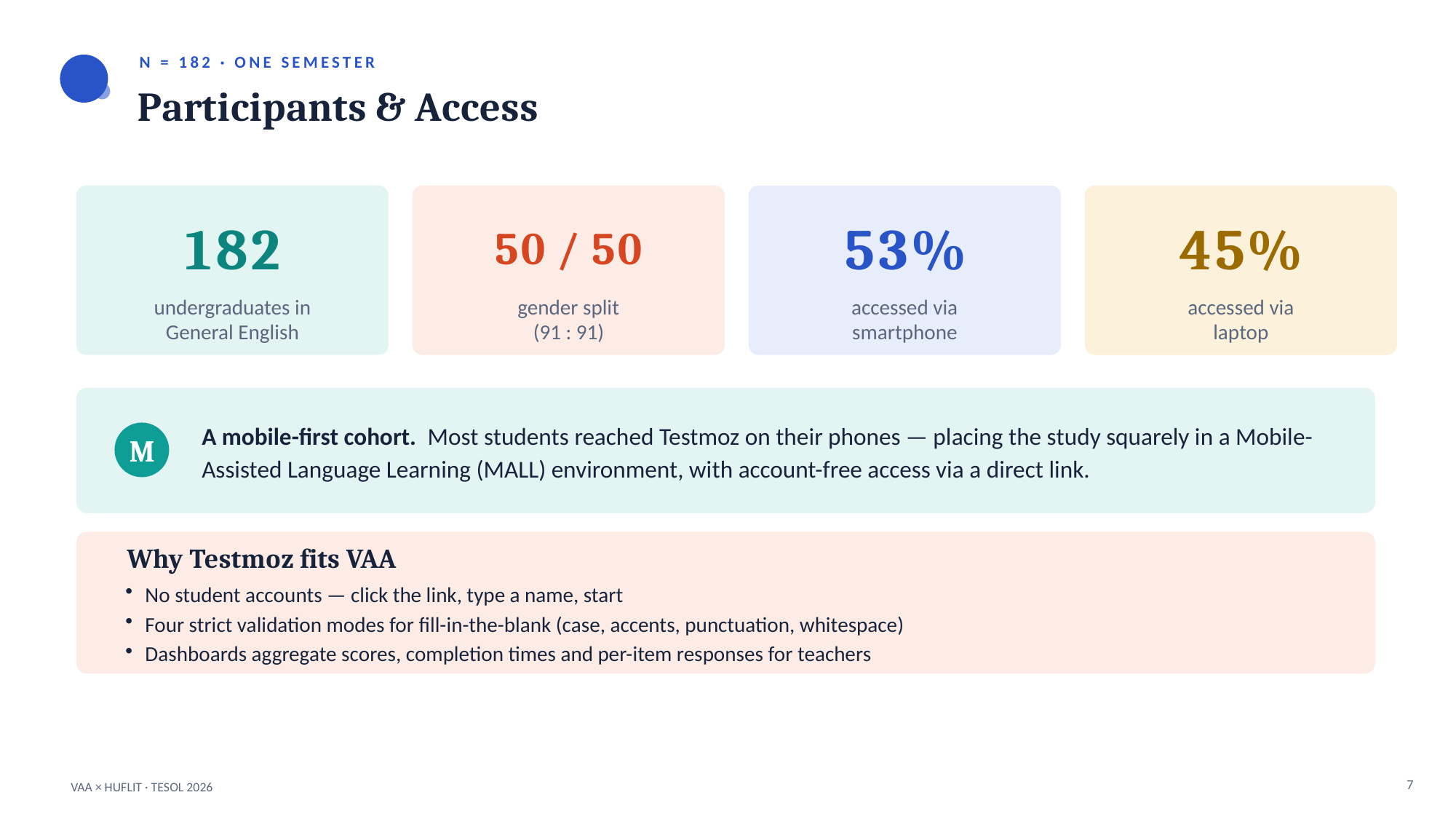

N = 182 · ONE SEMESTER

Participants & Access

182
50 / 50
53%
45%
undergraduates in
General English
gender split
(91 : 91)
accessed via
smartphone
accessed via
laptop

A mobile-first cohort.  Most students reached Testmoz on their phones — placing the study squarely in a Mobile-Assisted Language Learning (MALL) environment, with account-free access via a direct link.

M

Why Testmoz fits VAA
No student accounts — click the link, type a name, start
Four strict validation modes for fill-in-the-blank (case, accents, punctuation, whitespace)
Dashboards aggregate scores, completion times and per-item responses for teachers
7
VAA × HUFLIT · TESOL 2026